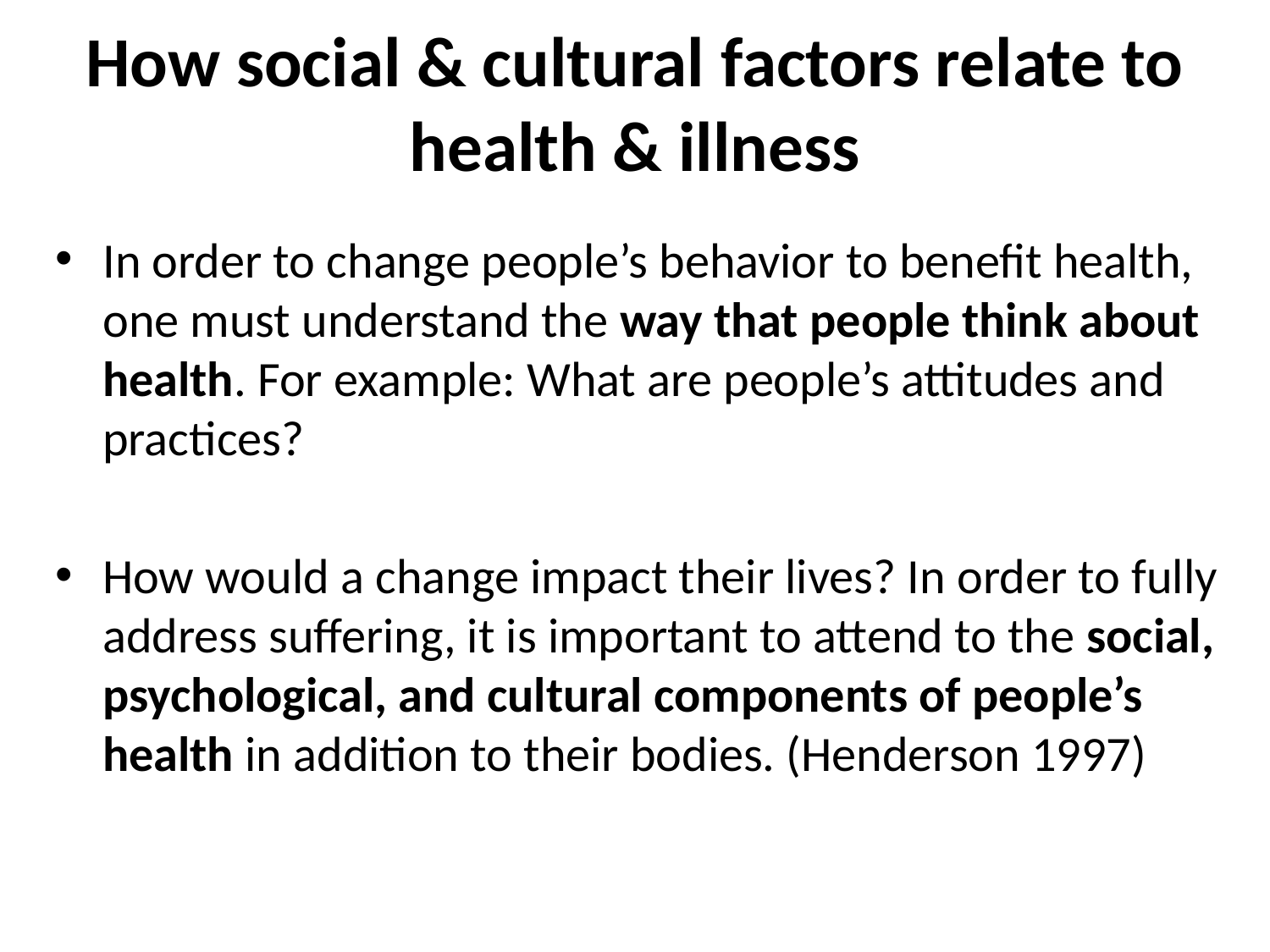

# How social & cultural factors relate to health & illness
In order to change people’s behavior to benefit health, one must understand the way that people think about health. For example: What are people’s attitudes and practices?

How would a change impact their lives? In order to fully address suffering, it is important to attend to the social, psychological, and cultural components of people’s health in addition to their bodies. (Henderson 1997)